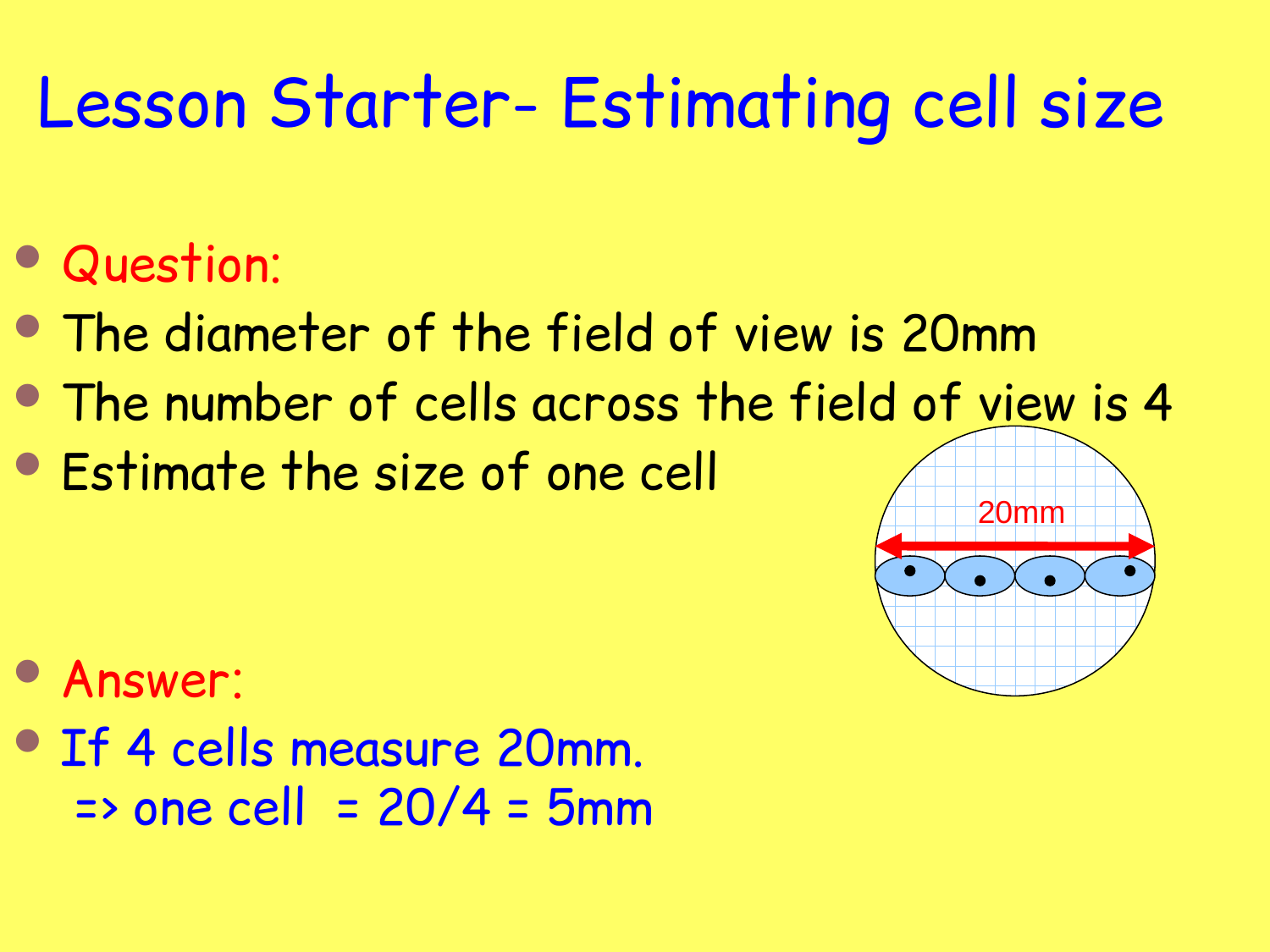

# Lesson Starter- Estimating cell size
Question:
The diameter of the field of view is 20mm
The number of cells across the field of view is 4
Estimate the size of one cell

Answer:
If 4 cells measure 20mm.                                           => one cell  = 20/4 = 5mm

20mm